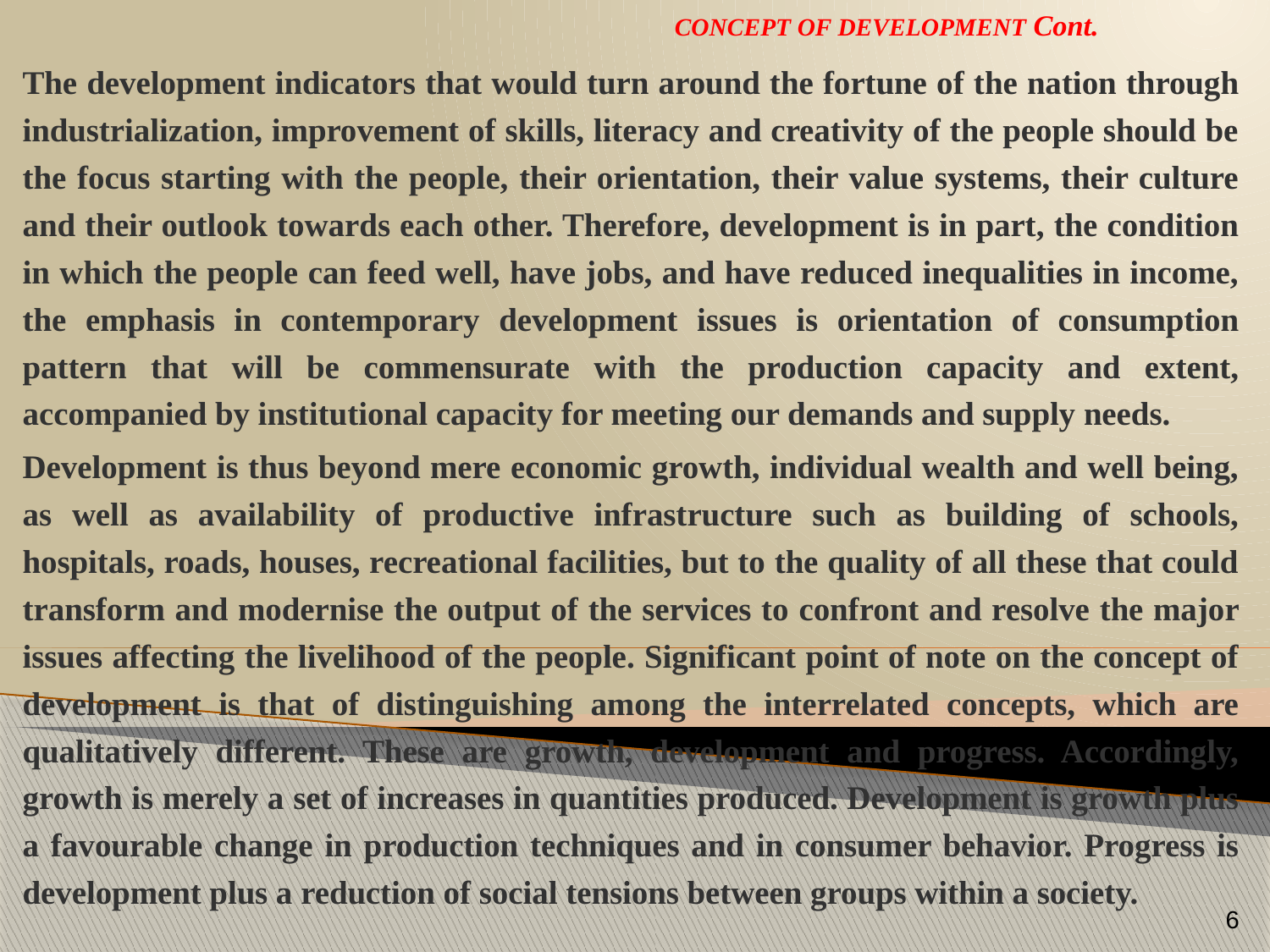

# CONCEPT OF DEVELOPMENT Cont.
The development indicators that would turn around the fortune of the nation through industrialization, improvement of skills, literacy and creativity of the people should be the focus starting with the people, their orientation, their value systems, their culture and their outlook towards each other. Therefore, development is in part, the condition in which the people can feed well, have jobs, and have reduced inequalities in income, the emphasis in contemporary development issues is orientation of consumption pattern that will be commensurate with the production capacity and extent, accompanied by institutional capacity for meeting our demands and supply needs.
Development is thus beyond mere economic growth, individual wealth and well being, as well as availability of productive infrastructure such as building of schools, hospitals, roads, houses, recreational facilities, but to the quality of all these that could transform and modernise the output of the services to confront and resolve the major issues affecting the livelihood of the people. Significant point of note on the concept of development is that of distinguishing among the interrelated concepts, which are qualitatively different. These are growth, development and progress. Accordingly, growth is merely a set of increases in quantities produced. Development is growth plus a favourable change in production techniques and in consumer behavior. Progress is development plus a reduction of social tensions between groups within a society.
6